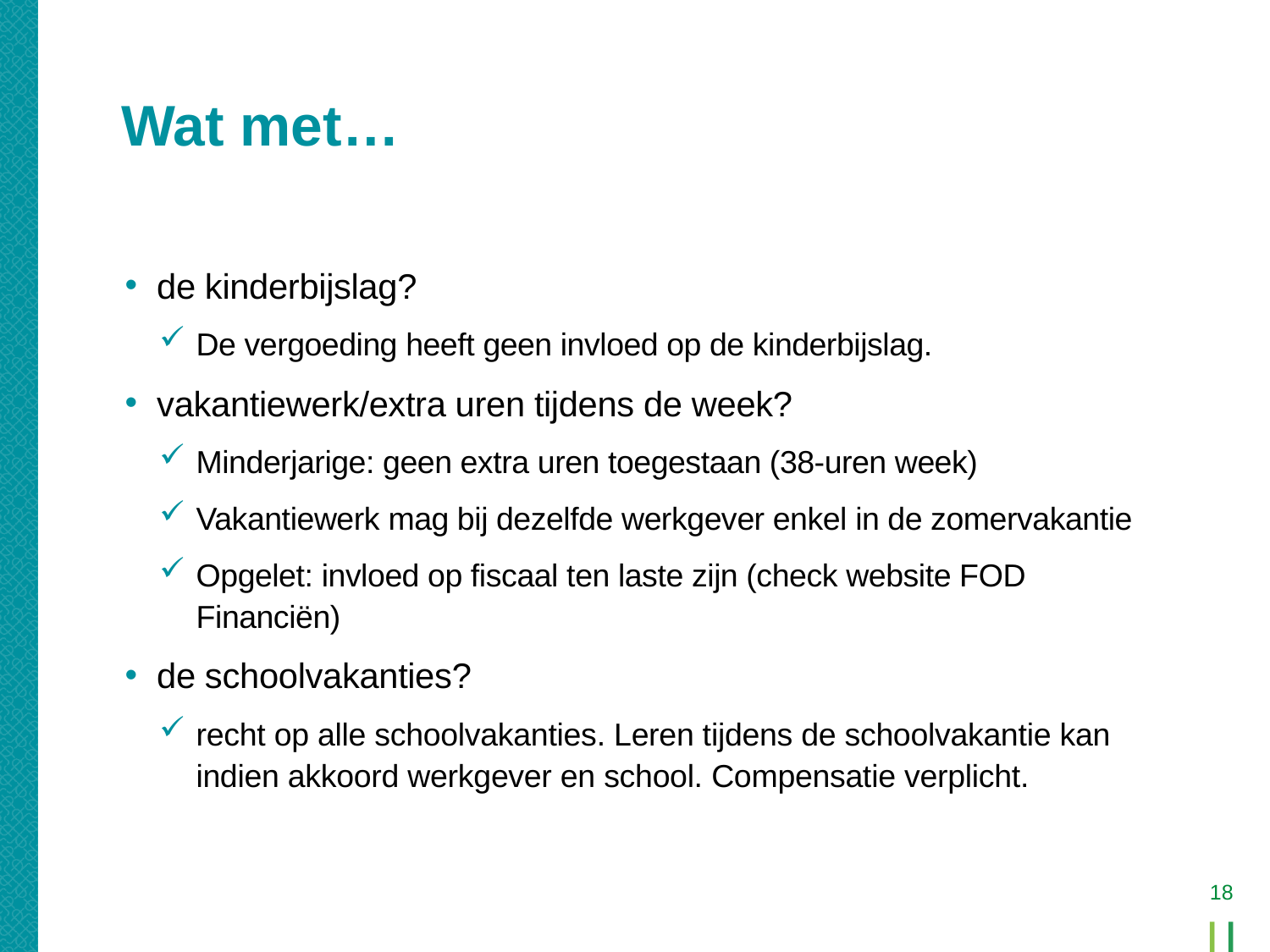

# Wat met…
de kinderbijslag?
De vergoeding heeft geen invloed op de kinderbijslag.
vakantiewerk/extra uren tijdens de week?
Minderjarige: geen extra uren toegestaan (38-uren week)
Vakantiewerk mag bij dezelfde werkgever enkel in de zomervakantie
Opgelet: invloed op fiscaal ten laste zijn (check website FOD Financiën)
de schoolvakanties?
recht op alle schoolvakanties. Leren tijdens de schoolvakantie kan indien akkoord werkgever en school. Compensatie verplicht.

18